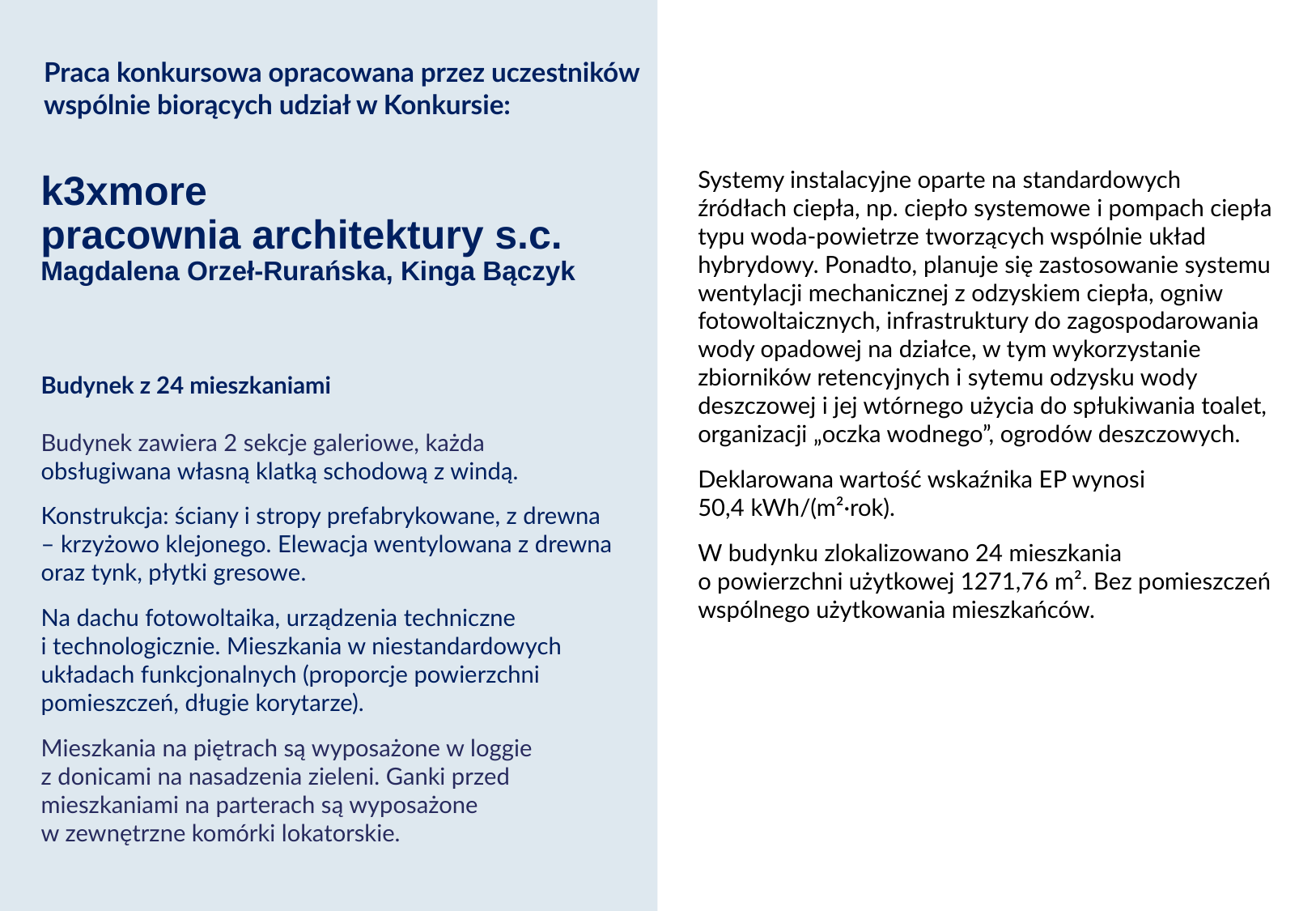

Praca konkursowa opracowana przez uczestników wspólnie biorących udział w Konkursie:
# k3xmore pracownia architektury s.c. Magdalena Orzeł-Rurańska, Kinga Bączyk
Systemy instalacyjne oparte na standardowych źródłach ciepła, np. ciepło systemowe i pompach ciepła typu woda-powietrze tworzących wspólnie układ hybrydowy. Ponadto, planuje się zastosowanie systemu wentylacji mechanicznej z odzyskiem ciepła, ogniw fotowoltaicznych, infrastruktury do zagospodarowania wody opadowej na działce, w tym wykorzystanie zbiorników retencyjnych i sytemu odzysku wody deszczowej i jej wtórnego użycia do spłukiwania toalet, organizacji „oczka wodnego”, ogrodów deszczowych.
Deklarowana wartość wskaźnika EP wynosi 50,4 kWh/(m²·rok).
W budynku zlokalizowano 24 mieszkania
o powierzchni użytkowej 1271,76 m². Bez pomieszczeń wspólnego użytkowania mieszkańców.

Budynek z 24 mieszkaniami
Budynek zawiera 2 sekcje galeriowe, każda obsługiwana własną klatką schodową z windą.
Konstrukcja: ściany i stropy prefabrykowane, z drewna – krzyżowo klejonego. Elewacja wentylowana z drewna oraz tynk, płytki gresowe.
Na dachu fotowoltaika, urządzenia techniczne i technologicznie. Mieszkania w niestandardowych układach funkcjonalnych (proporcje powierzchni pomieszczeń, długie korytarze).
Mieszkania na piętrach są wyposażone w loggie z donicami na nasadzenia zieleni. Ganki przed mieszkaniami na parterach są wyposażone w zewnętrzne komórki lokatorskie.